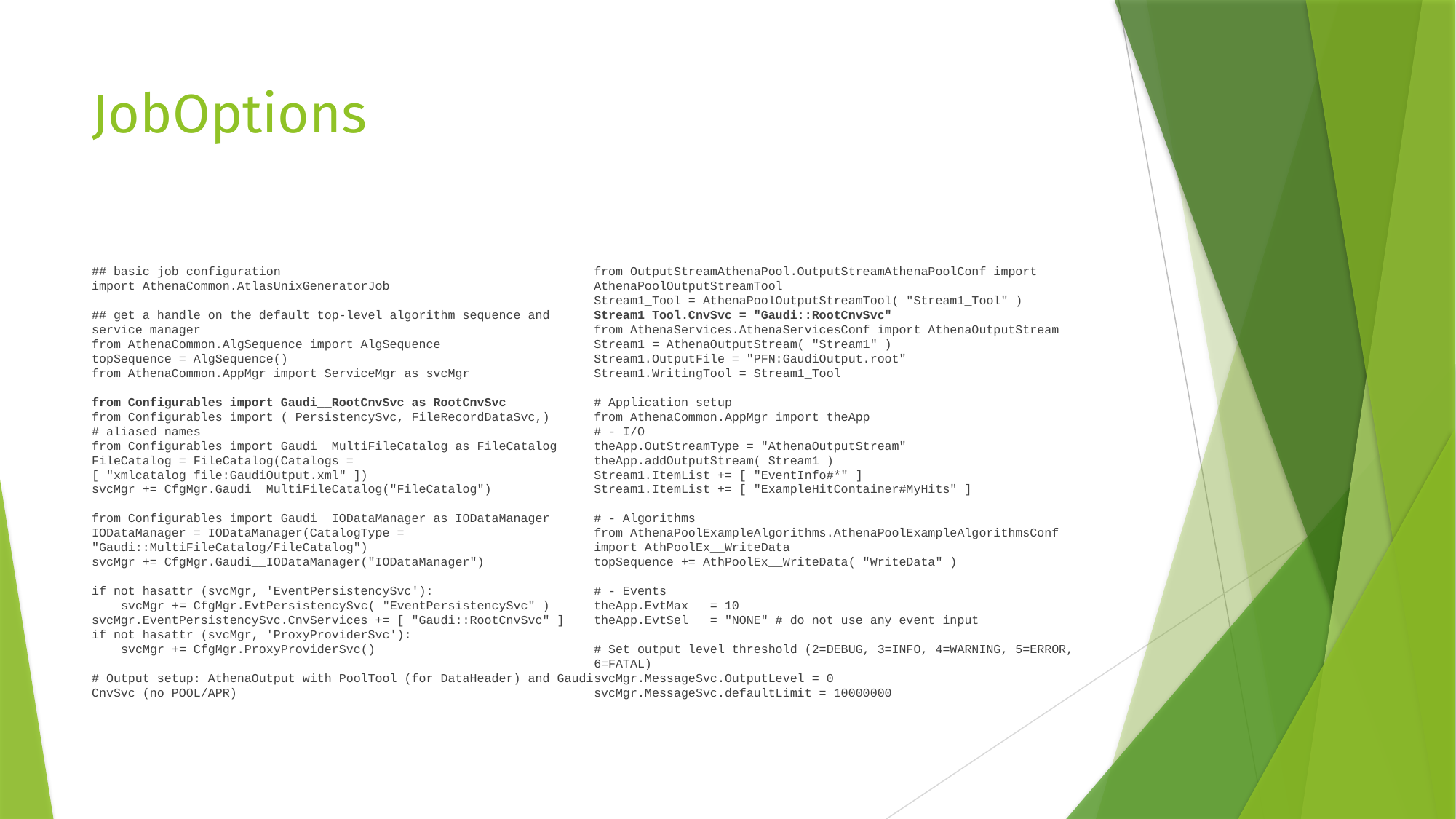

# JobOptions
## basic job configuration
import AthenaCommon.AtlasUnixGeneratorJob

## get a handle on the default top-level algorithm sequence and service manager
from AthenaCommon.AlgSequence import AlgSequence
topSequence = AlgSequence()
from AthenaCommon.AppMgr import ServiceMgr as svcMgr

from Configurables import Gaudi__RootCnvSvc as RootCnvSvc
from Configurables import ( PersistencySvc, FileRecordDataSvc,)
# aliased names
from Configurables import Gaudi__MultiFileCatalog as FileCatalog
FileCatalog = FileCatalog(Catalogs = [ "xmlcatalog_file:GaudiOutput.xml" ])
svcMgr += CfgMgr.Gaudi__MultiFileCatalog("FileCatalog")

from Configurables import Gaudi__IODataManager as IODataManager
IODataManager = IODataManager(CatalogType = "Gaudi::MultiFileCatalog/FileCatalog")
svcMgr += CfgMgr.Gaudi__IODataManager("IODataManager")

if not hasattr (svcMgr, 'EventPersistencySvc'):
    svcMgr += CfgMgr.EvtPersistencySvc( "EventPersistencySvc" )
svcMgr.EventPersistencySvc.CnvServices += [ "Gaudi::RootCnvSvc" ]
if not hasattr (svcMgr, 'ProxyProviderSvc'):
    svcMgr += CfgMgr.ProxyProviderSvc()

# Output setup: AthenaOutput with PoolTool (for DataHeader) and Gaudi CnvSvc (no POOL/APR)

from OutputStreamAthenaPool.OutputStreamAthenaPoolConf import AthenaPoolOutputStreamTool
Stream1_Tool = AthenaPoolOutputStreamTool( "Stream1_Tool" )
Stream1_Tool.CnvSvc = "Gaudi::RootCnvSvc"
from AthenaServices.AthenaServicesConf import AthenaOutputStream
Stream1 = AthenaOutputStream( "Stream1" )
Stream1.OutputFile = "PFN:GaudiOutput.root"
Stream1.WritingTool = Stream1_Tool

# Application setup
from AthenaCommon.AppMgr import theApp
# - I/O
theApp.OutStreamType = "AthenaOutputStream"
theApp.addOutputStream( Stream1 )
Stream1.ItemList += [ "EventInfo#*" ]
Stream1.ItemList += [ "ExampleHitContainer#MyHits" ]

# - Algorithms
from AthenaPoolExampleAlgorithms.AthenaPoolExampleAlgorithmsConf import AthPoolEx__WriteData
topSequence += AthPoolEx__WriteData( "WriteData" )

# - Events
theApp.EvtMax   = 10
theApp.EvtSel   = "NONE" # do not use any event input

# Set output level threshold (2=DEBUG, 3=INFO, 4=WARNING, 5=ERROR, 6=FATAL)
svcMgr.MessageSvc.OutputLevel = 0
svcMgr.MessageSvc.defaultLimit = 10000000